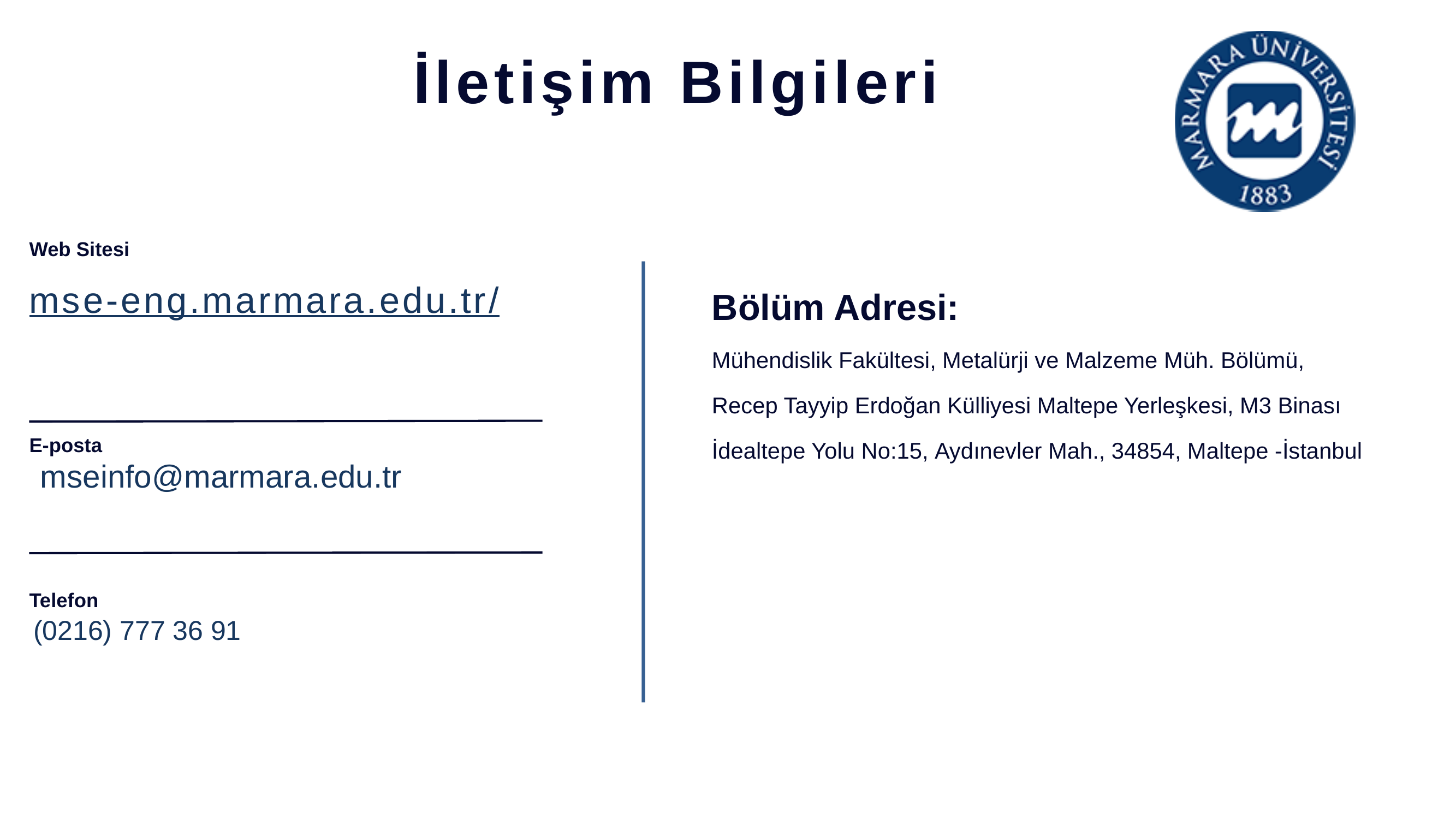

İletişim Bilgileri

Web Sitesi
mse-eng.marmara.edu.tr/

E-posta

Telefon

Bölüm Adresi:
Mühendislik Fakültesi, Metalürji ve Malzeme Müh. Bölümü,
Recep Tayyip Erdoğan Külliyesi Maltepe Yerleşkesi, M3 Binası İdealtepe Yolu No:15, Aydınevler Mah., 34854, Maltepe -İstanbul
mseinfo@marmara.edu.tr
(0216) 777 36 91